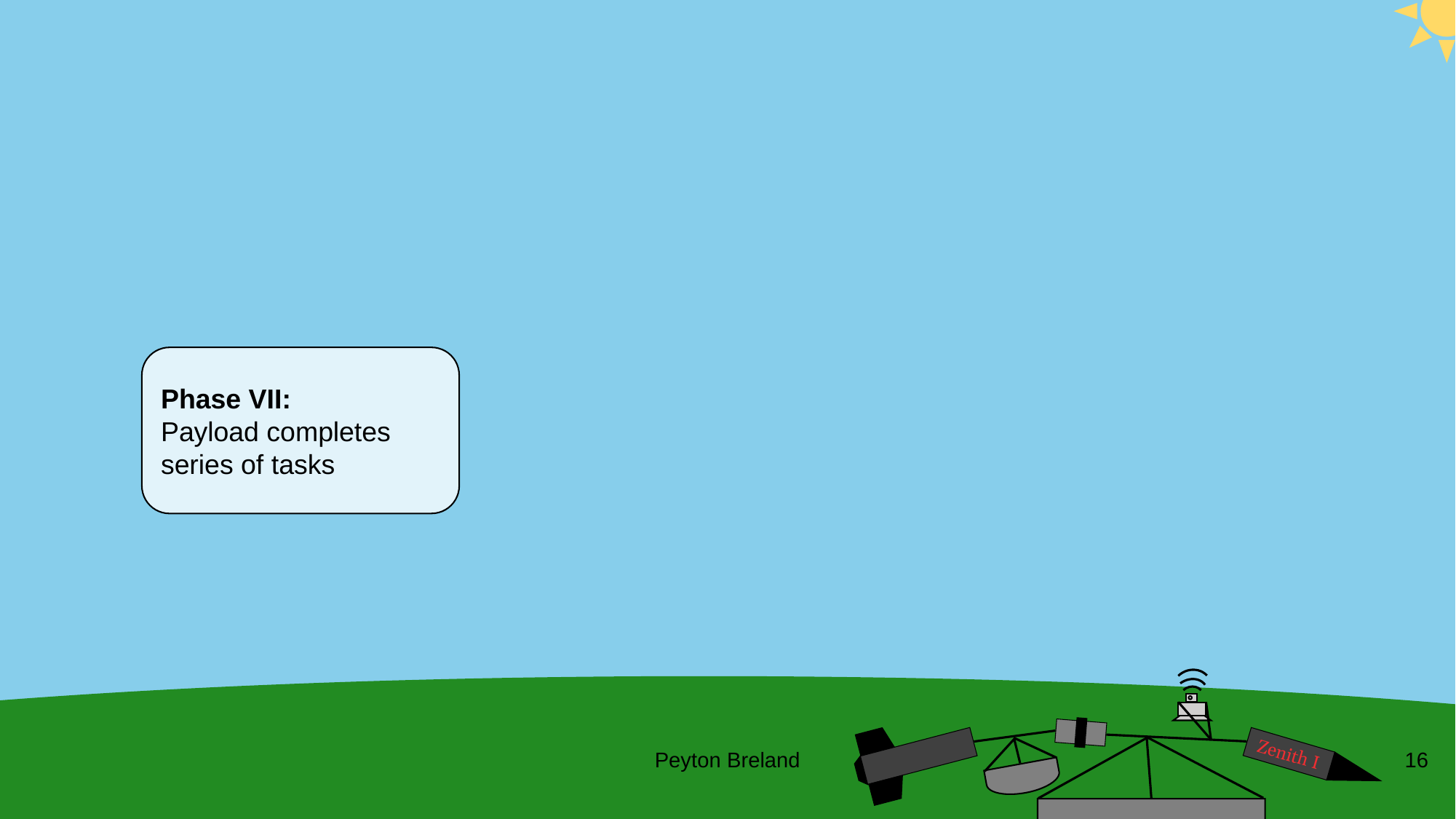

Phase VI:
Low velocity descent till landing

Phase VII:
Payload completes series of tasks

Zenith I

Peyton Breland
16